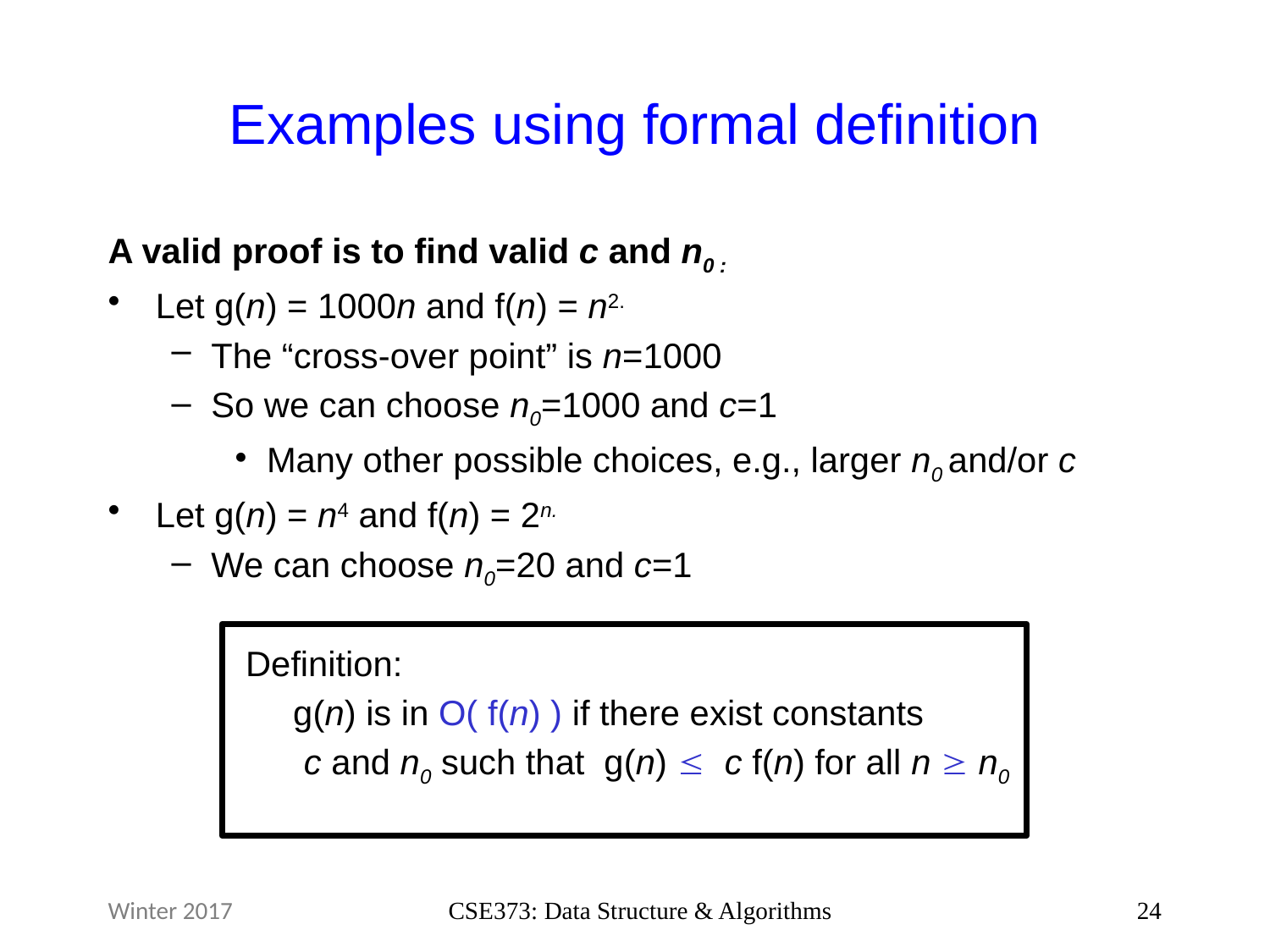

# Examples using formal definition
A valid proof is to find valid c and n0 :
Let g(n) = 1000n and f(n) = n2.
The “cross-over point” is n=1000
So we can choose n0=1000 and c=1
Many other possible choices, e.g., larger n0 and/or c
Let g(n) = n4 and f(n) = 2n.
We can choose n0=20 and c=1

Definition:
	g(n) is in O( f(n) ) if there exist constants
      c and n0 such that  g(n) ≤  c f(n) for all n ≥ n0
Winter 2017
CSE373: Data Structure & Algorithms
24